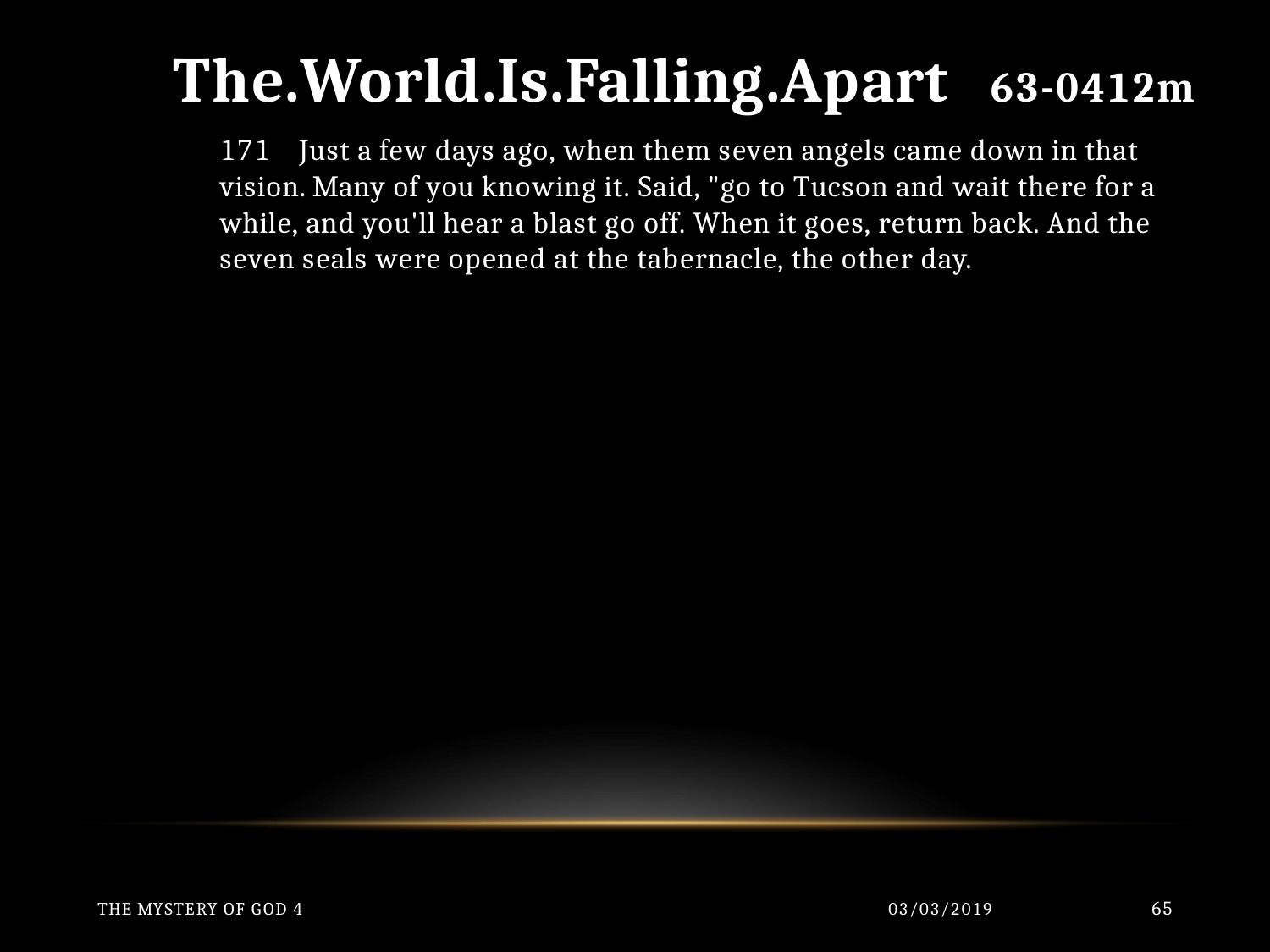

The.World.Is.Falling.Apart   63-0412m
	171    Just a few days ago, when them seven angels came down in that vision. Many of you knowing it. Said, "go to Tucson and wait there for a while, and you'll hear a blast go off. When it goes, return back. And the seven seals were opened at the tabernacle, the other day.

The Mystery of God 4
03/03/2019
65